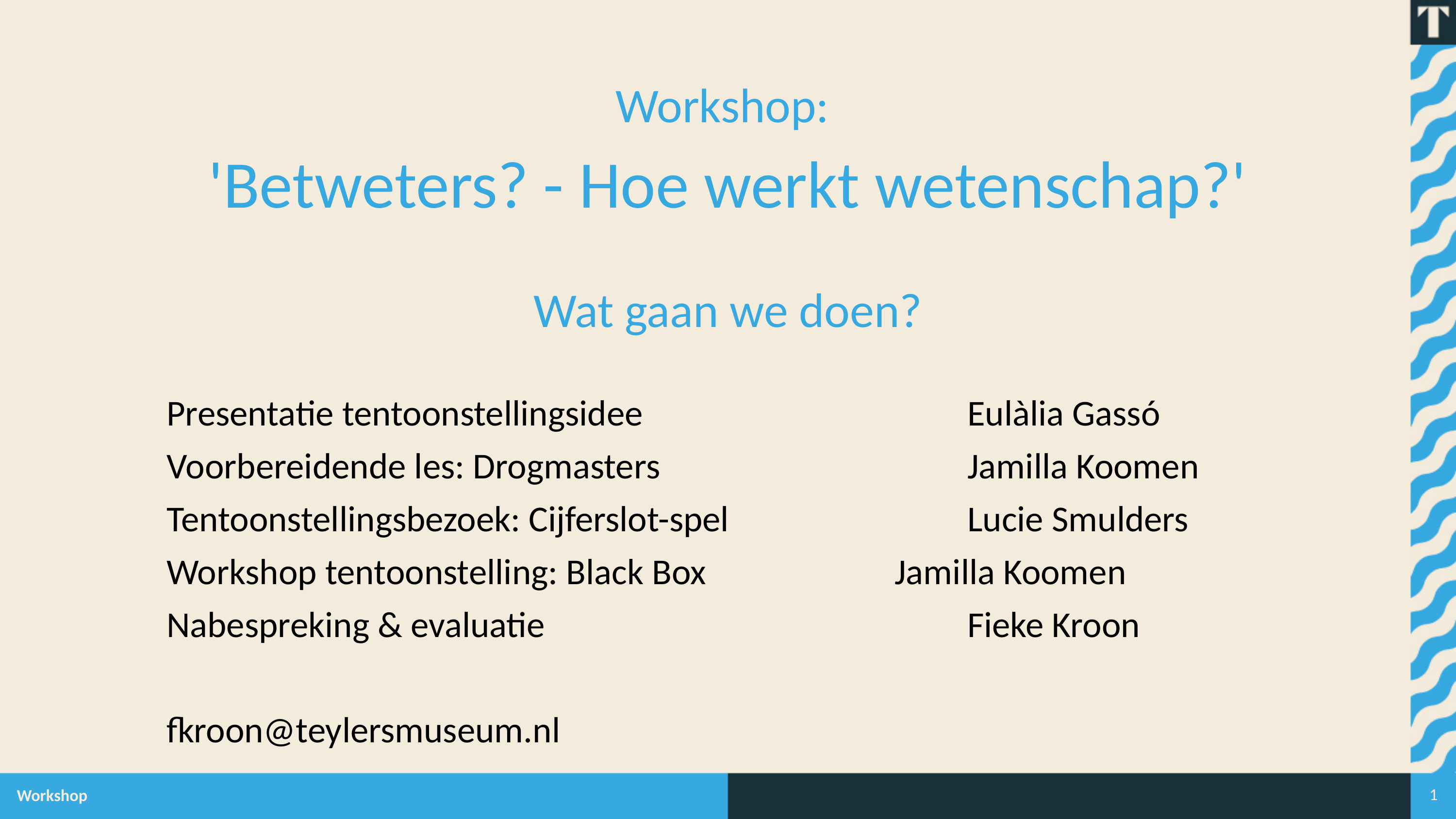

Workshop:
'Betweters? - Hoe werkt wetenschap?'
Wat gaan we doen?

Presentatie tentoonstellingsidee     			Eulàlia Gassó
Voorbereidende les: Drogmasters     			Jamilla Koomen
Tentoonstellingsbezoek: Cijferslot-spel  			Lucie Smulders
Workshop tentoonstelling: Black Box 			Jamilla Koomen
Nabespreking & evaluatie       			Fieke Kroon

fkroon@teylersmuseum.nl
Workshop
1